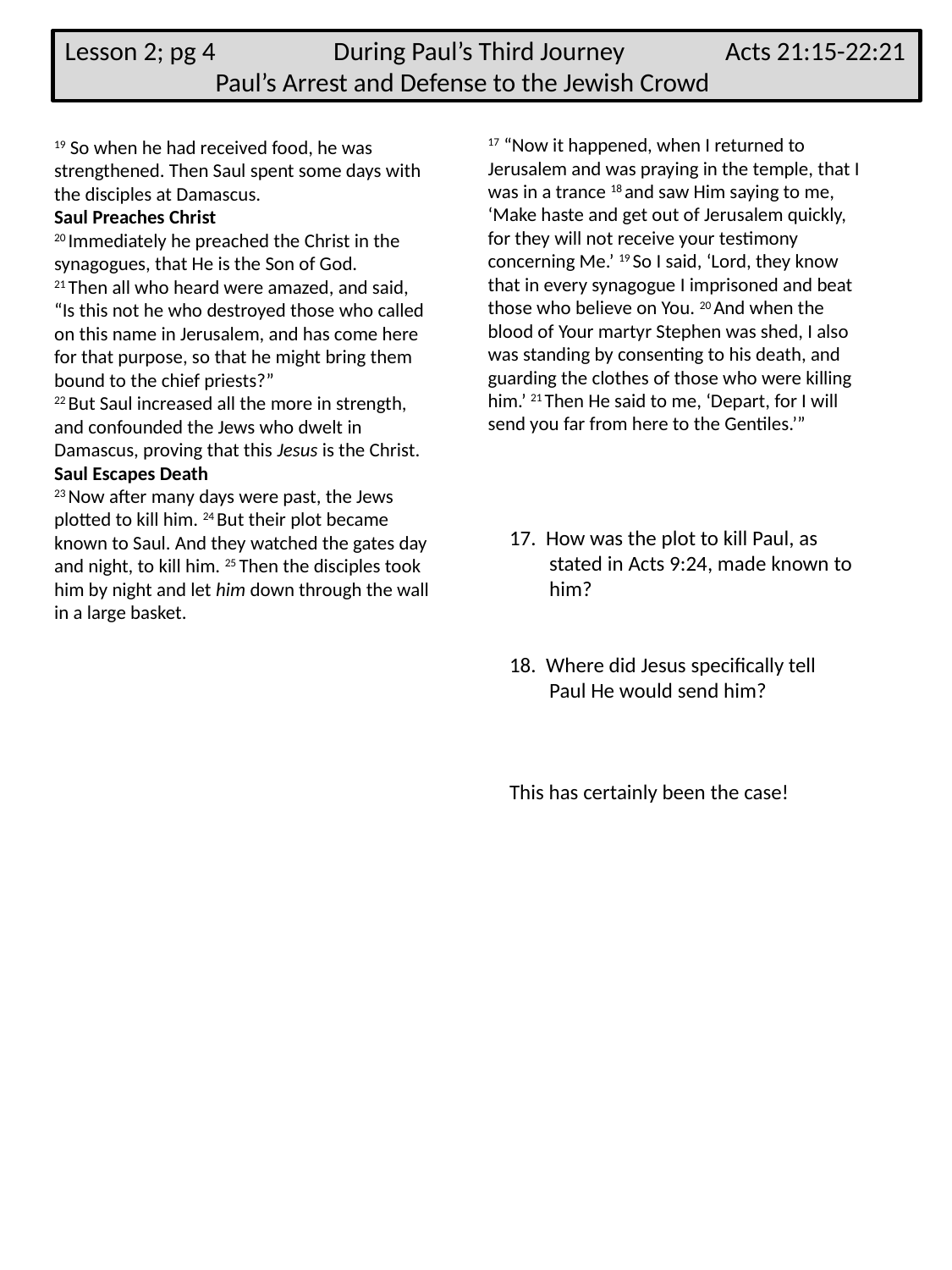

Lesson 2; pg 4                    During Paul’s Third Journey                 Acts 21:15-22:21        	    Paul’s Arrest and Defense to the Jewish Crowd
17 “Now it happened, when I returned to Jerusalem and was praying in the temple, that I was in a trance 18 and saw Him saying to me, ‘Make haste and get out of Jerusalem quickly, for they will not receive your testimony concerning Me.’ 19 So I said, ‘Lord, they know that in every synagogue I imprisoned and beat those who believe on You. 20 And when the blood of Your martyr Stephen was shed, I also was standing by consenting to his death, and guarding the clothes of those who were killing him.’ 21 Then He said to me, ‘Depart, for I will send you far from here to the Gentiles.’”
19 So when he had received food, he was strengthened. Then Saul spent some days with the disciples at Damascus.
Saul Preaches Christ
20 Immediately he preached the Christ in the synagogues, that He is the Son of God.
21 Then all who heard were amazed, and said, “Is this not he who destroyed those who called on this name in Jerusalem, and has come here for that purpose, so that he might bring them bound to the chief priests?”
22 But Saul increased all the more in strength, and confounded the Jews who dwelt in Damascus, proving that this Jesus is the Christ.
Saul Escapes Death
23 Now after many days were past, the Jews plotted to kill him. 24 But their plot became known to Saul. And they watched the gates day and night, to kill him. 25 Then the disciples took him by night and let him down through the wall in a large basket.
17.  How was the plot to kill Paul, as stated in Acts 9:24, made known to him?

18.  Where did Jesus specifically tell Paul He would send him?

This has certainly been the case!